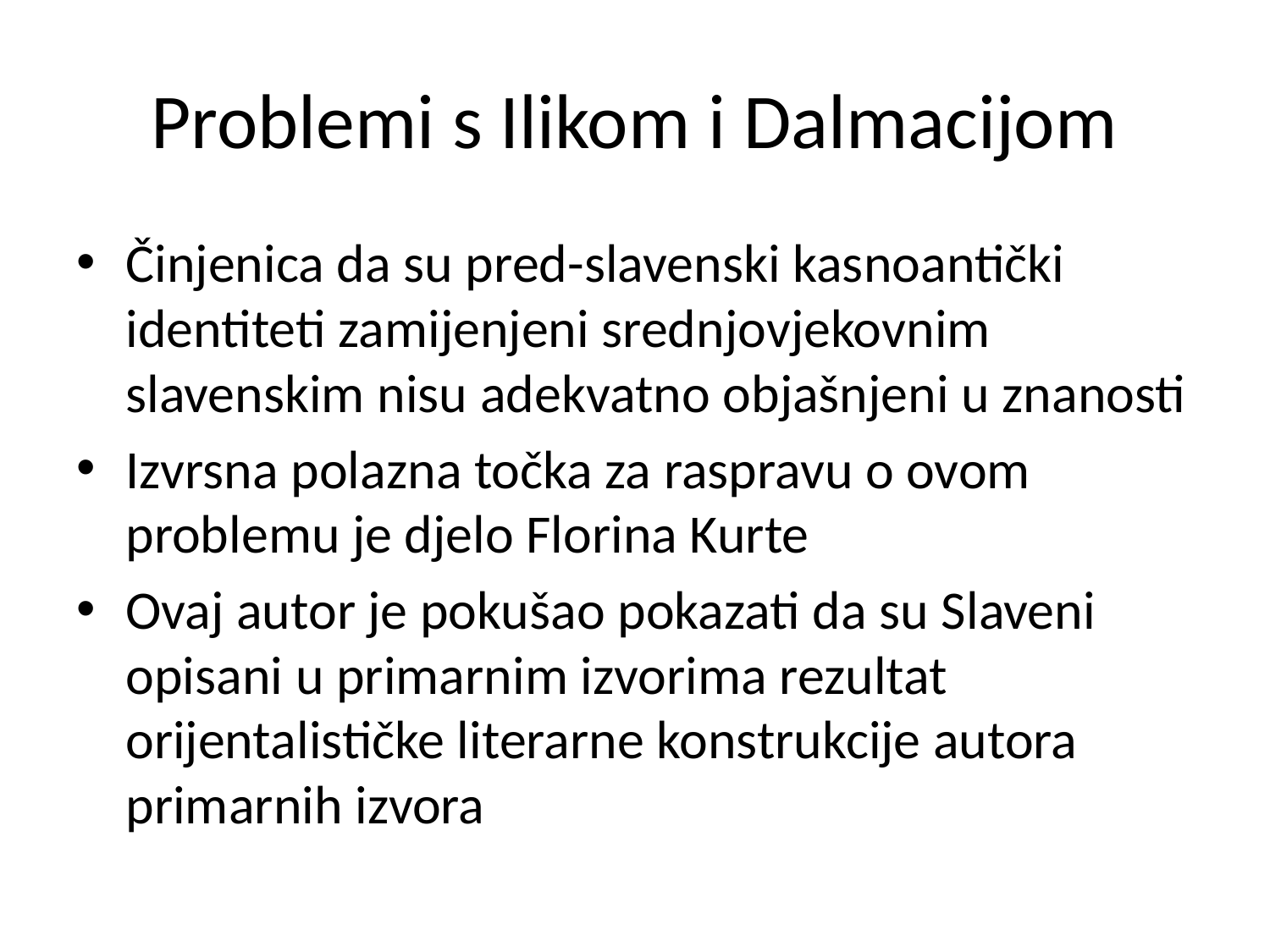

# Problemi s Ilikom i Dalmacijom
Činjenica da su pred-slavenski kasnoantički identiteti zamijenjeni srednjovjekovnim slavenskim nisu adekvatno objašnjeni u znanosti
Izvrsna polazna točka za raspravu o ovom problemu je djelo Florina Kurte
Ovaj autor je pokušao pokazati da su Slaveni opisani u primarnim izvorima rezultat orijentalističke literarne konstrukcije autora primarnih izvora